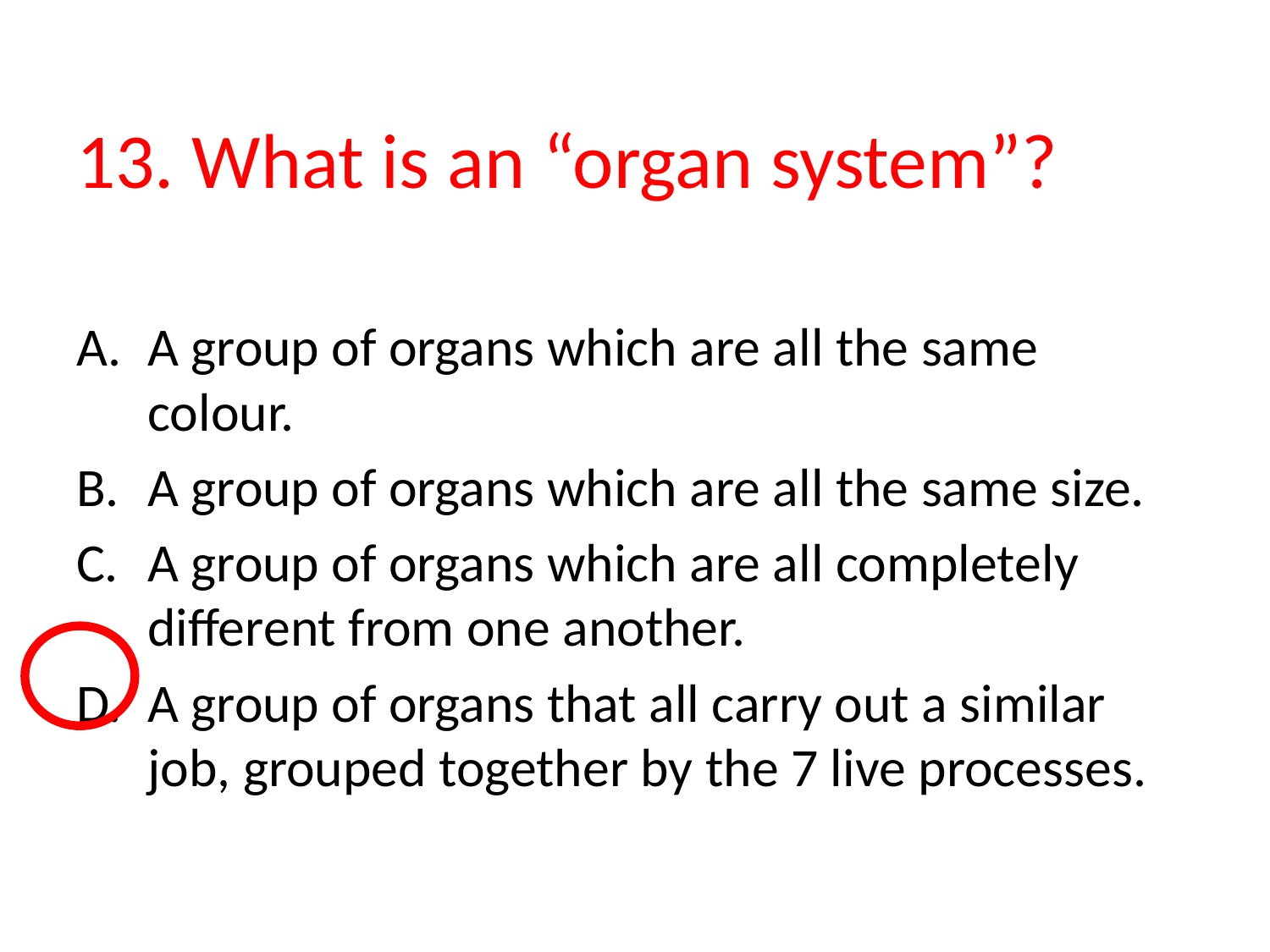

# 13. What is an “organ system”?
A group of organs which are all the same colour.
A group of organs which are all the same size.
A group of organs which are all completely different from one another.
A group of organs that all carry out a similar job, grouped together by the 7 live processes.